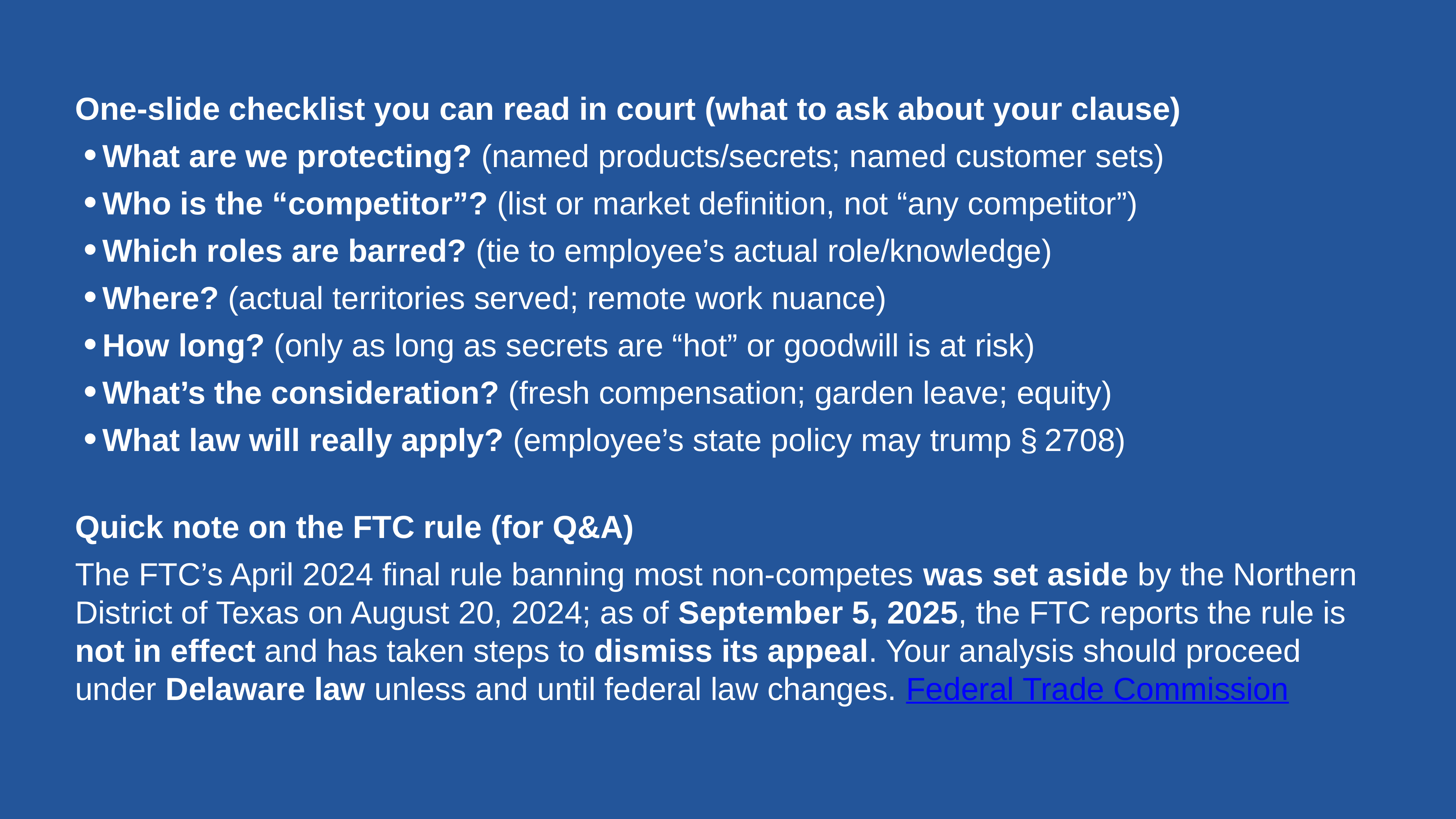

One‑slide checklist you can read in court (what to ask about your clause)
What are we protecting? (named products/secrets; named customer sets)
Who is the “competitor”? (list or market definition, not “any competitor”)
Which roles are barred? (tie to employee’s actual role/knowledge)
Where? (actual territories served; remote work nuance)
How long? (only as long as secrets are “hot” or goodwill is at risk)
What’s the consideration? (fresh compensation; garden leave; equity)
What law will really apply? (employee’s state policy may trump § 2708)

Quick note on the FTC rule (for Q&A)
The FTC’s April 2024 final rule banning most non‑competes was set aside by the Northern District of Texas on August 20, 2024; as of September 5, 2025, the FTC reports the rule is not in effect and has taken steps to dismiss its appeal. Your analysis should proceed under Delaware law unless and until federal law changes. Federal Trade Commission